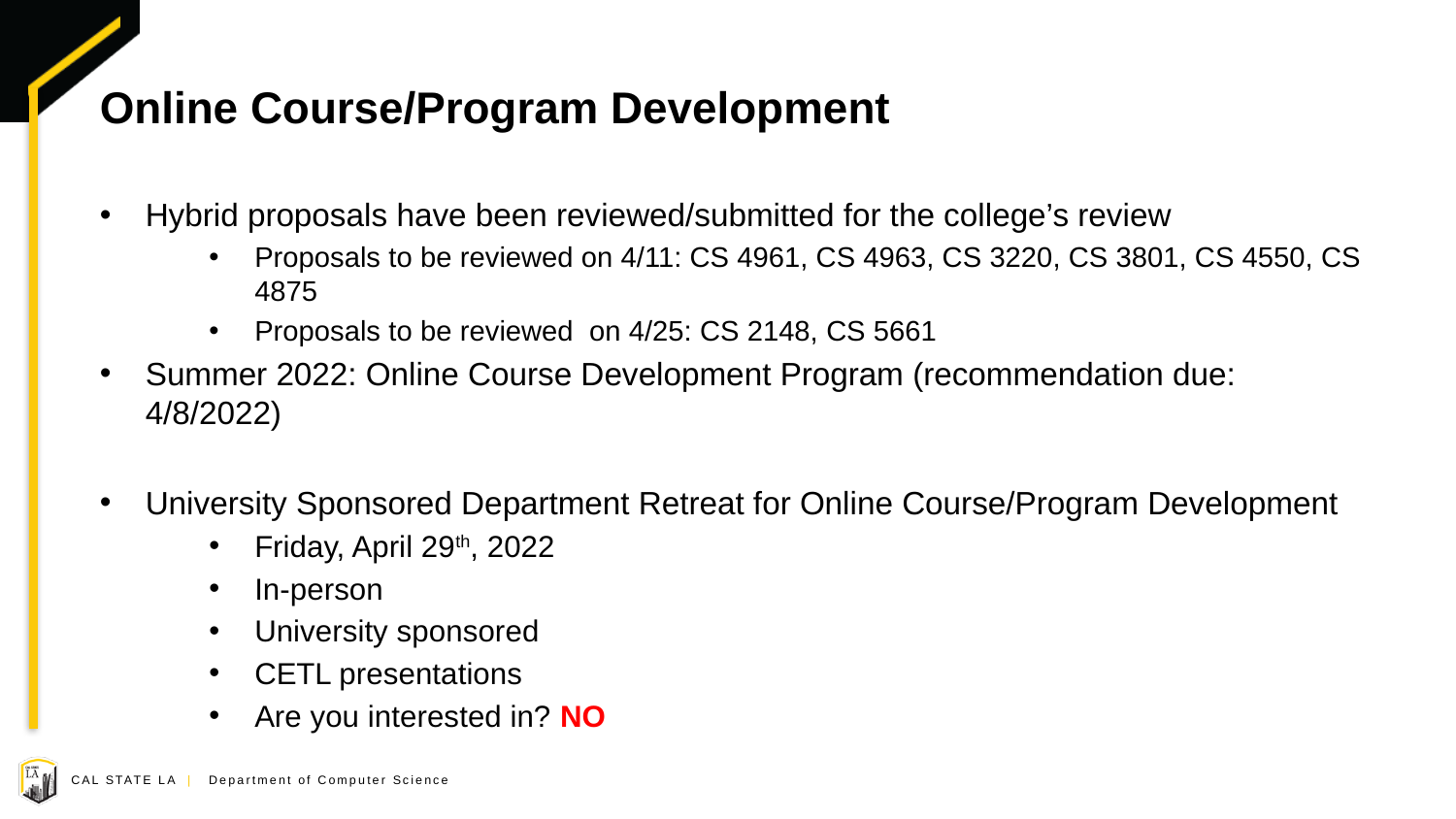

# Online Course/Program Development
Hybrid proposals have been reviewed/submitted for the college’s review
Proposals to be reviewed on 4/11: CS 4961, CS 4963, CS 3220, CS 3801, CS 4550, CS 4875
Proposals to be reviewed  on 4/25: CS 2148, CS 5661
Summer 2022: Online Course Development Program (recommendation due: 4/8/2022)

University Sponsored Department Retreat for Online Course/Program Development
Friday, April 29th, 2022
In-person
University sponsored
CETL presentations
Are you interested in? NO